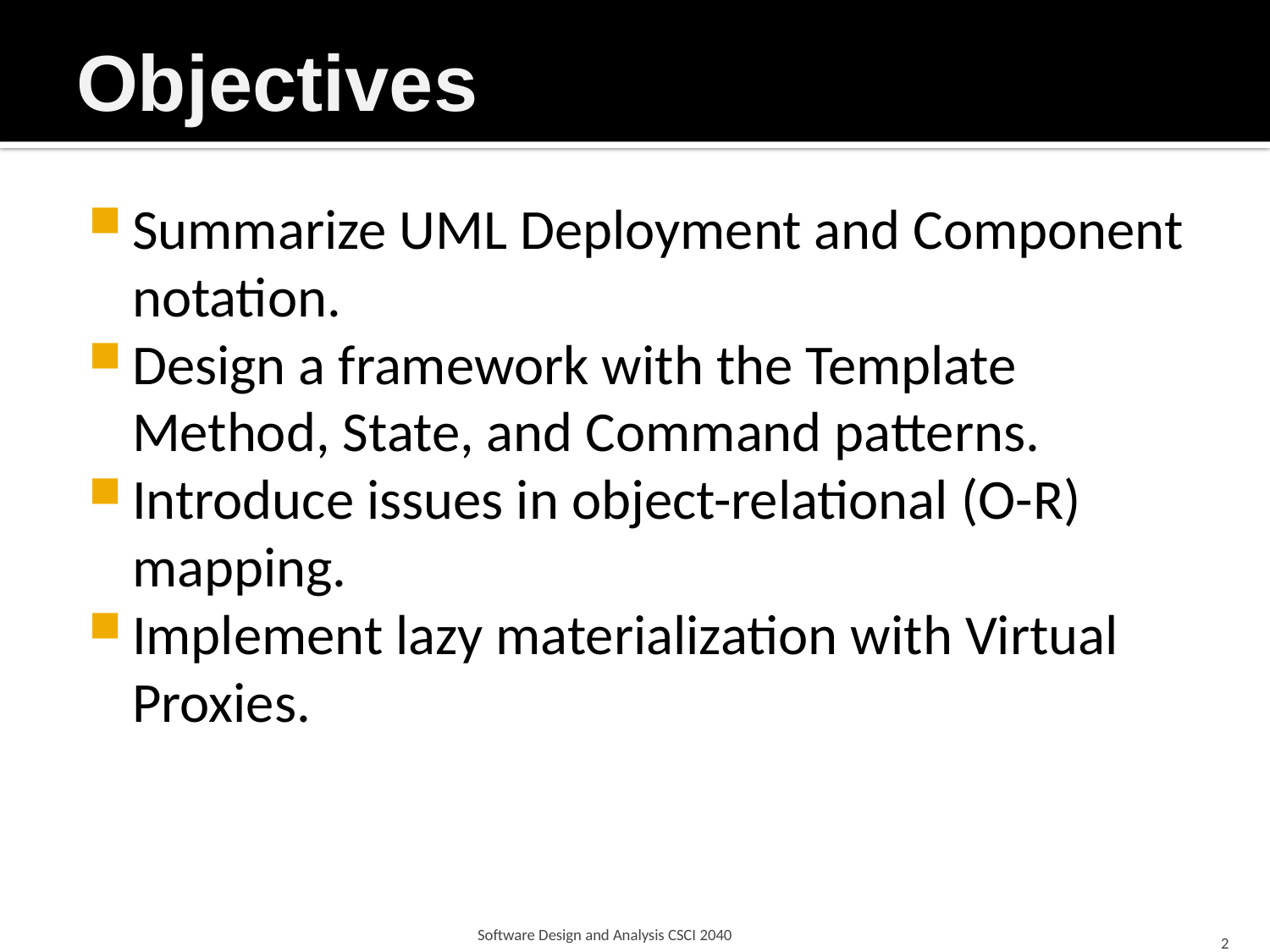

# Objectives
Summarize UML Deployment and Component notation.
Design a framework with the Template Method, State, and Command patterns.
Introduce issues in object-relational (O-R) mapping.
Implement lazy materialization with Virtual Proxies.
Software Design and Analysis CSCI 2040
2